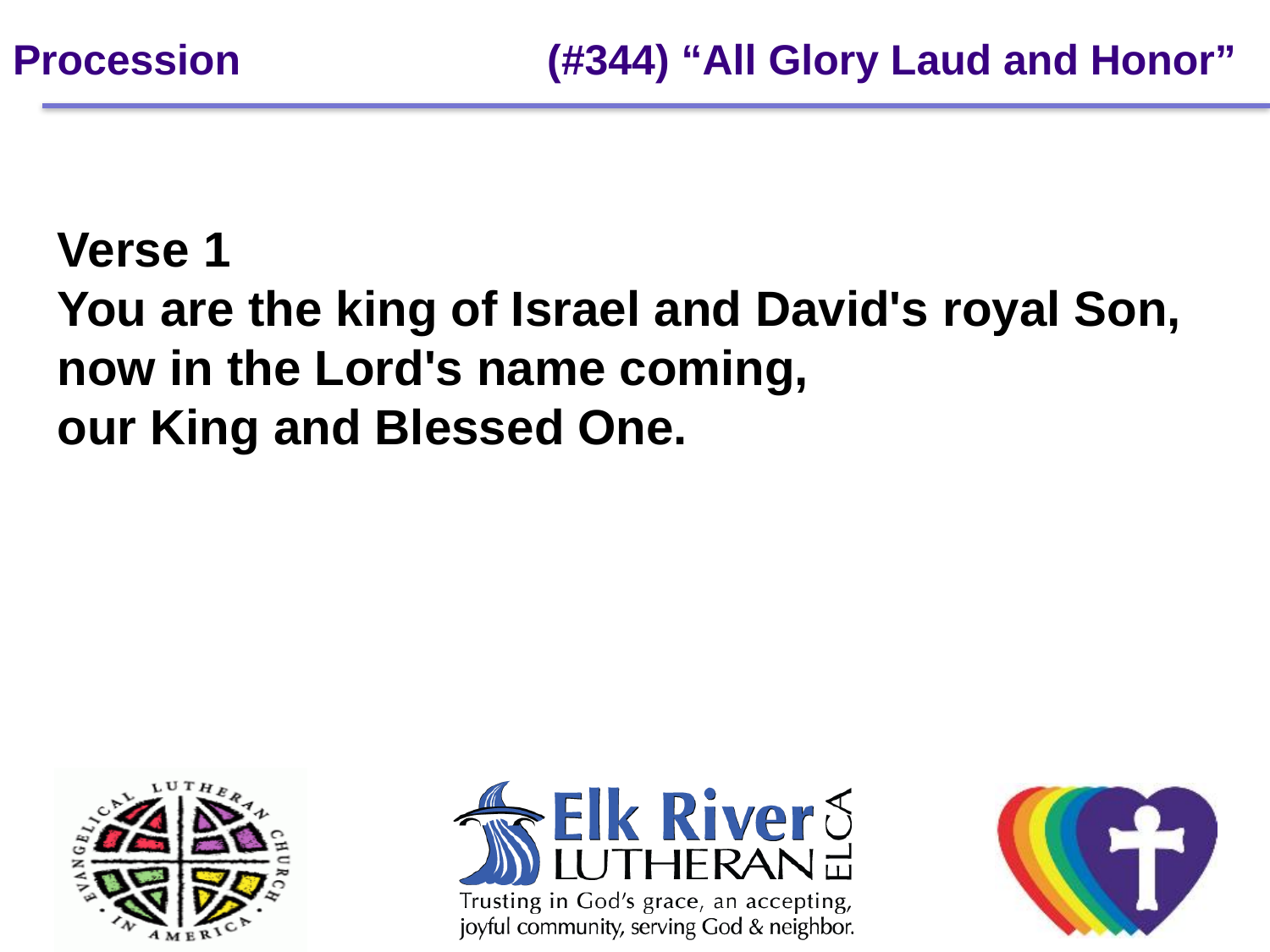

# Procession 		             (#344) “All Glory Laud and Honor”
Verse 1
You are the king of Israel and David's royal Son, now in the Lord's name coming,
our King and Blessed One.